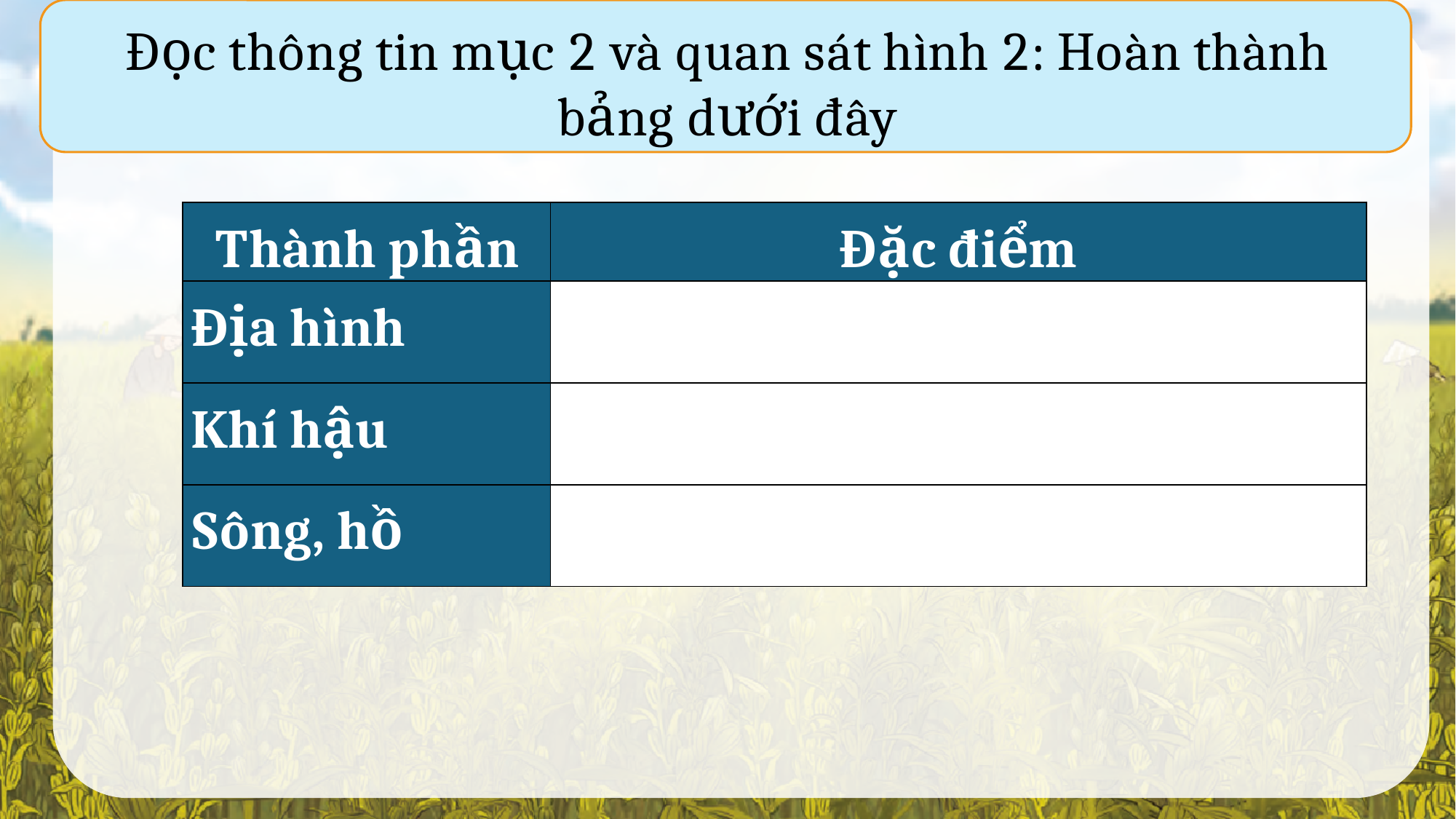

Đọc thông tin mục 2 và quan sát hình 2: Hoàn thành bảng dưới đây

| Thành phần | Đặc điểm |
| --- | --- |
| Địa hình |  |
| Khí hậu |  |
| Sông, hồ |  |